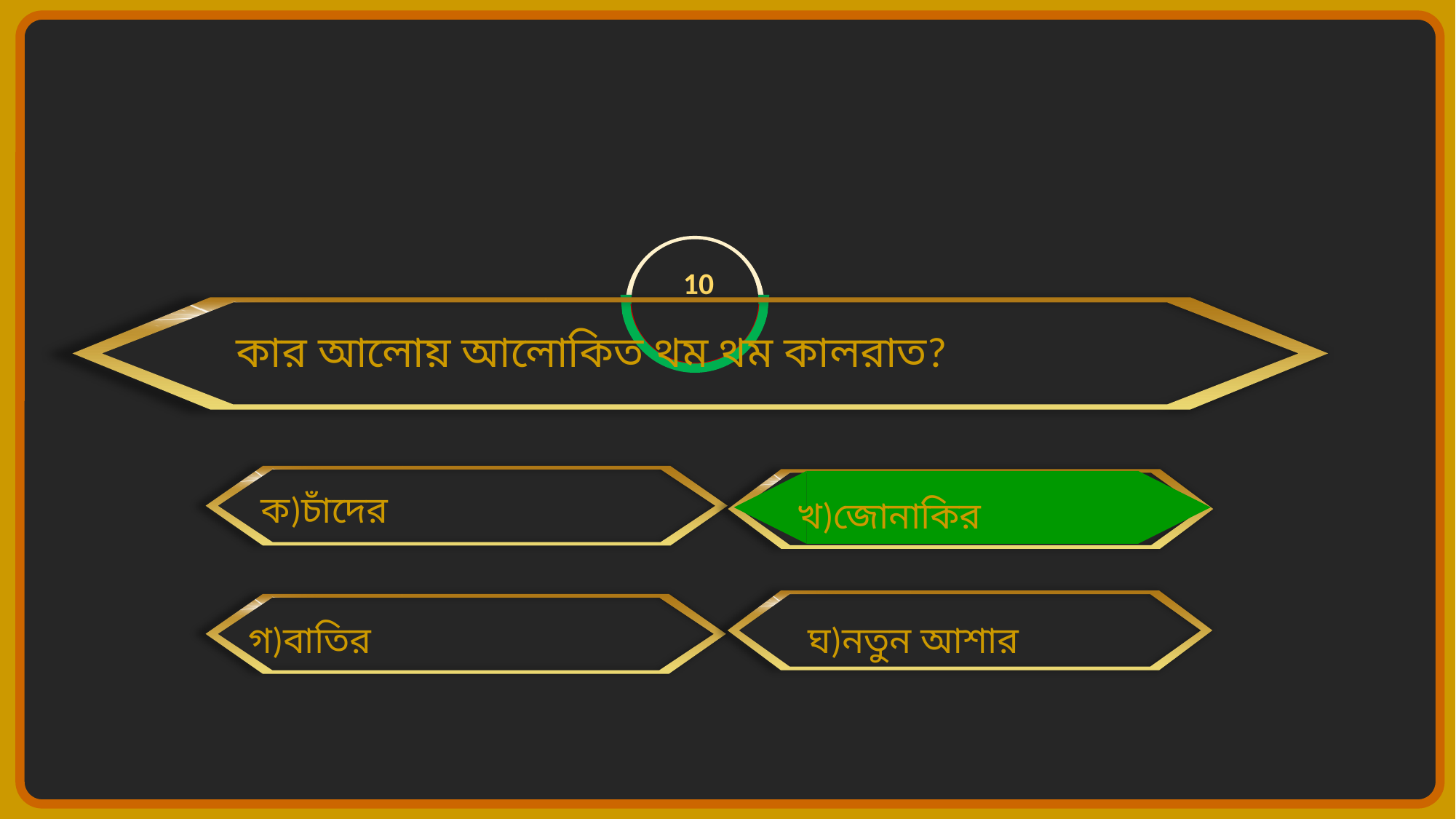

05
10
09

08
01
06
03
02
07
04
কার আলোয় আলোকিত থম থম কালরাত?

ক)চাঁদের
খ)জোনাকির
গ)বাতির
ঘ)নতুন আশার